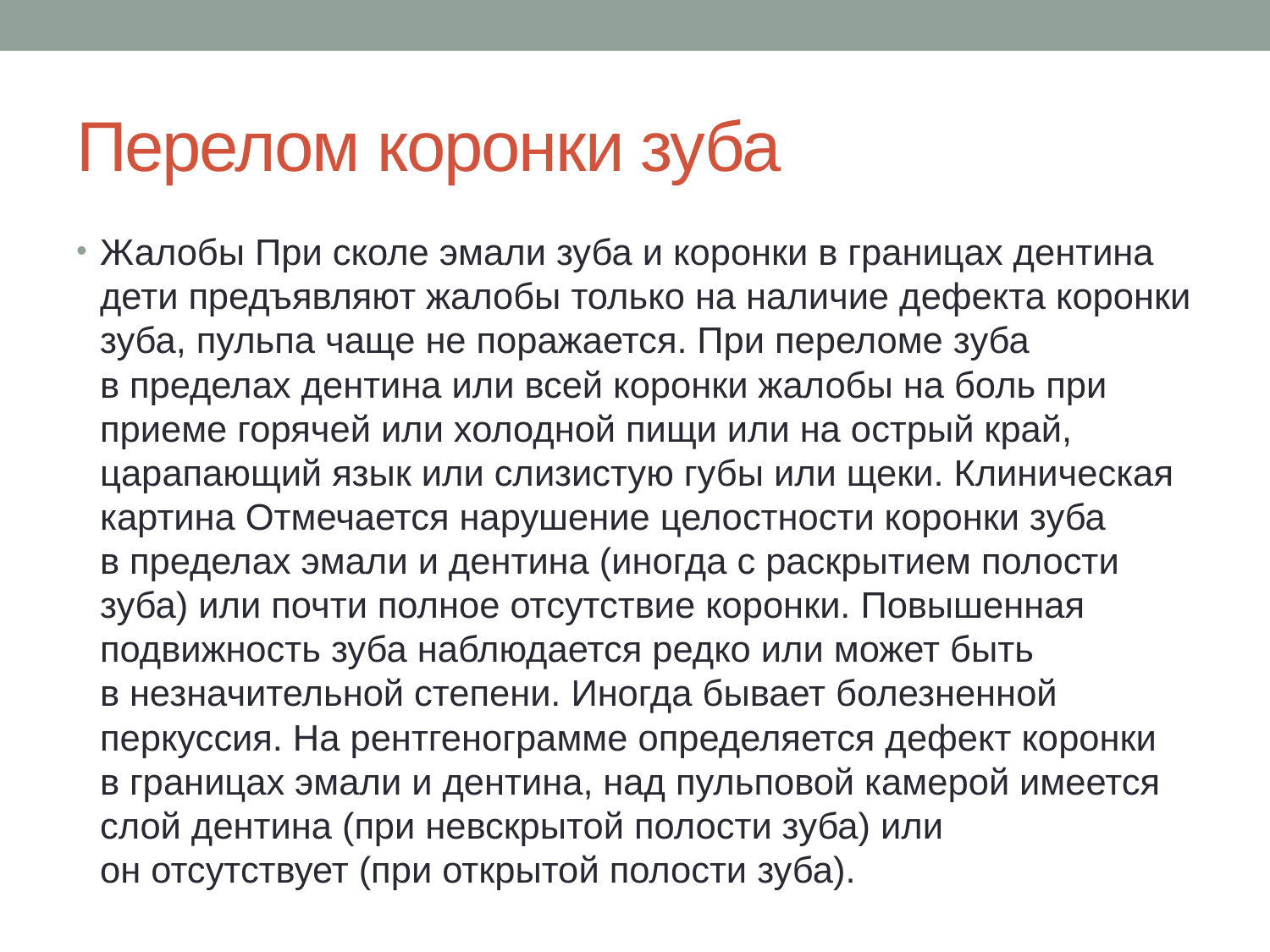

# Перелом коронки зуба
Жалобы При сколе эмали зуба и коронки в границах дентина дети предъявляют жалобы только на наличие дефекта коронки зуба, пульпа чаще не поражается. При переломе зуба в пределах дентина или всей коронки жалобы на боль при приеме горячей или холодной пищи или на острый край, царапающий язык или слизистую губы или щеки. Клиническая картина Отмечается нарушение целостности коронки зуба в пределах эмали и дентина (иногда с раскрытием полости зуба) или почти полное отсутствие коронки. Повышенная подвижность зуба наблюдается редко или может быть в незначительной степени. Иногда бывает болезненной перкуссия. На рентгенограмме определяется дефект коронки в границах эмали и дентина, над пульповой камерой имеется слой дентина (при невскрытой полости зуба) или он отсутствует (при открытой полости зуба).